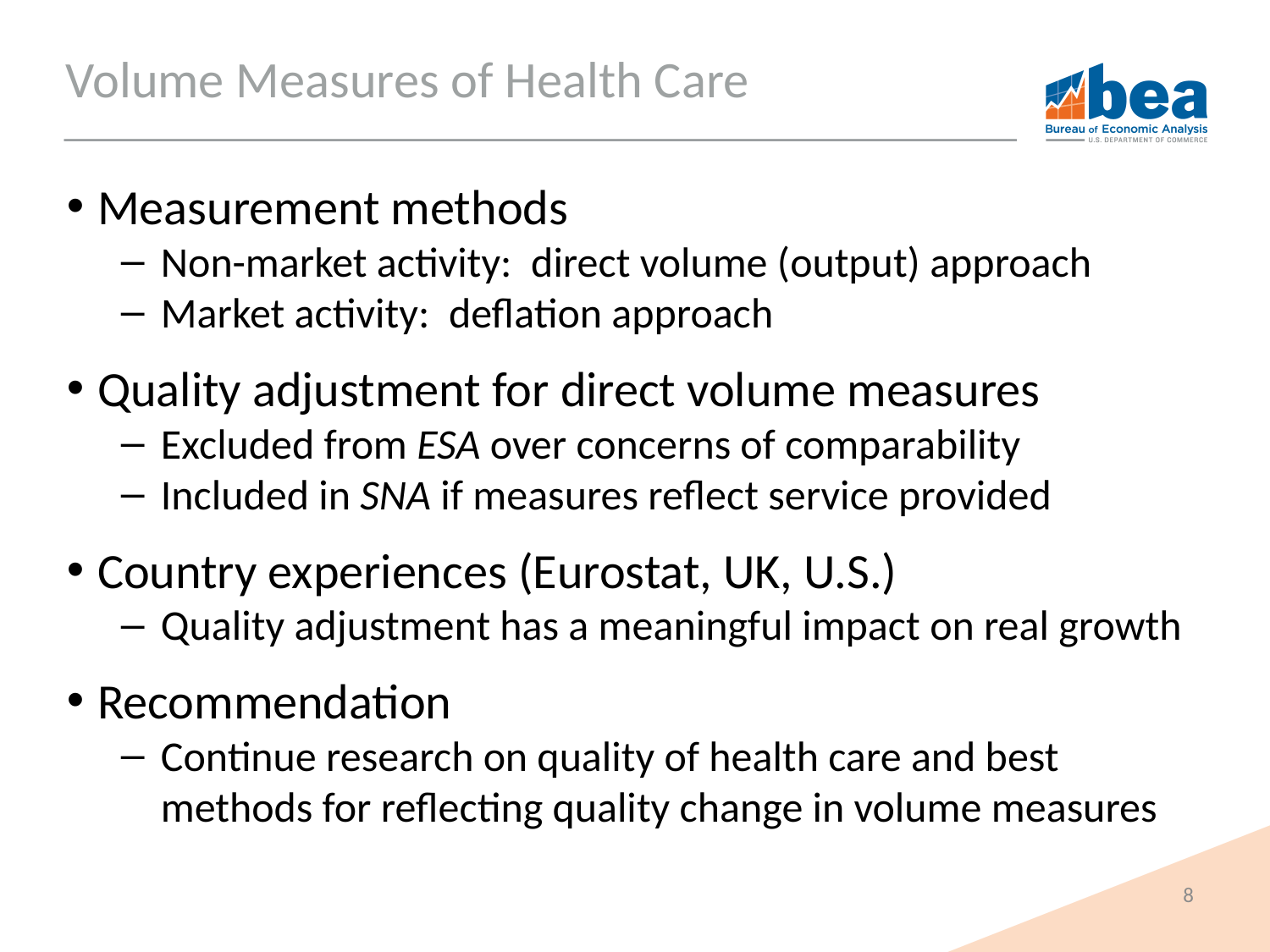

# Volume Measures of Health Care
Measurement methods
Non-market activity:  direct volume (output) approach
Market activity:  deflation approach

Quality adjustment for direct volume measures
Excluded from ESA over concerns of comparability
Included in SNA if measures reflect service provided

Country experiences (Eurostat, UK, U.S.)
Quality adjustment has a meaningful impact on real growth

Recommendation
Continue research on quality of health care and best methods for reflecting quality change in volume measures
8